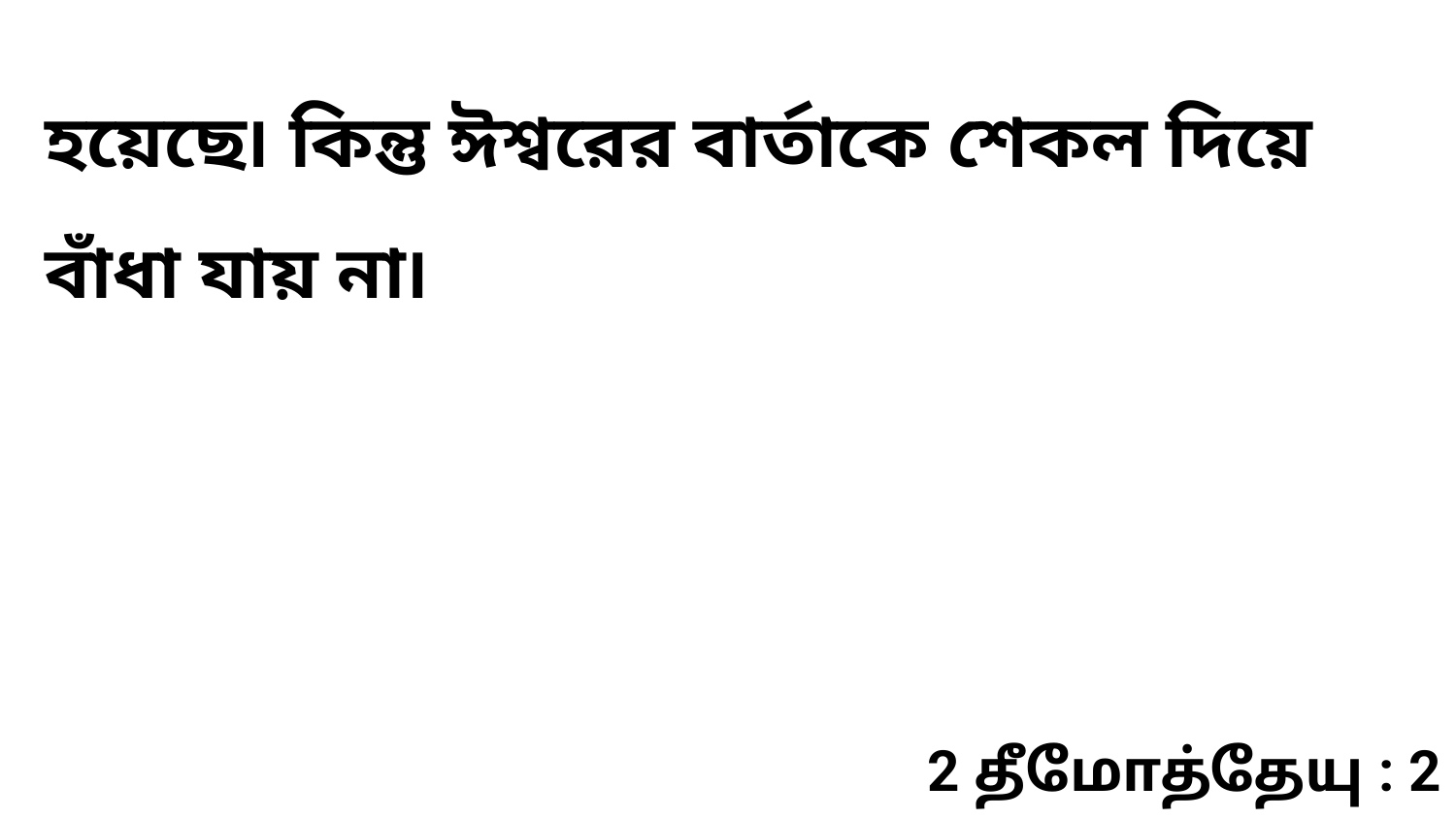

হয়েছে৷ কিন্তু ঈশ্বরের বার্তাকে শেকল দিয়ে বাঁধা যায় না৷
2 தீமோத்தேயு : 2